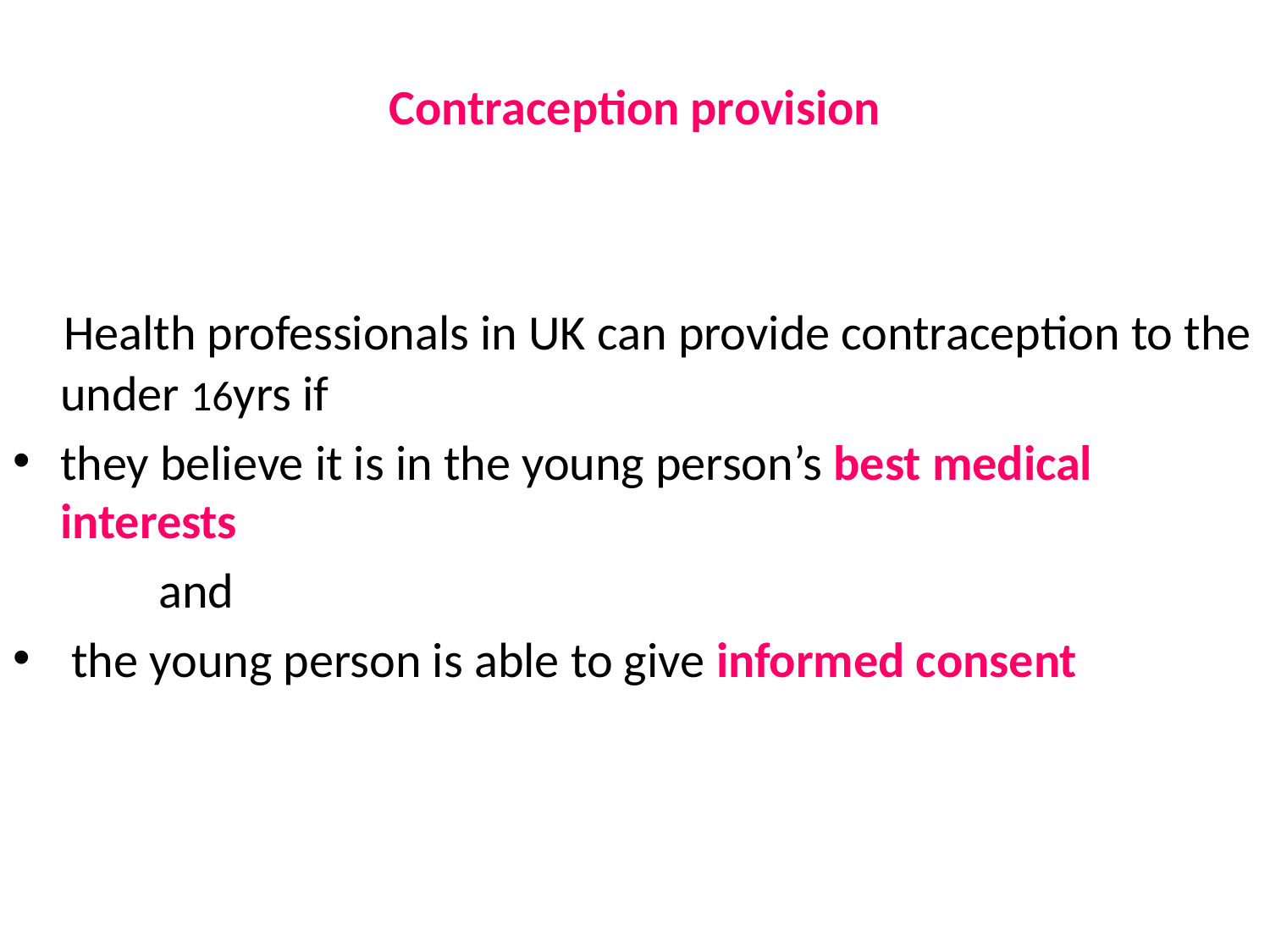

Contraception provision

    Health professionals in UK can provide contraception to the under 16yrs if
they believe it is in the young person’s best medical interests
             and
 the young person is able to give informed consent